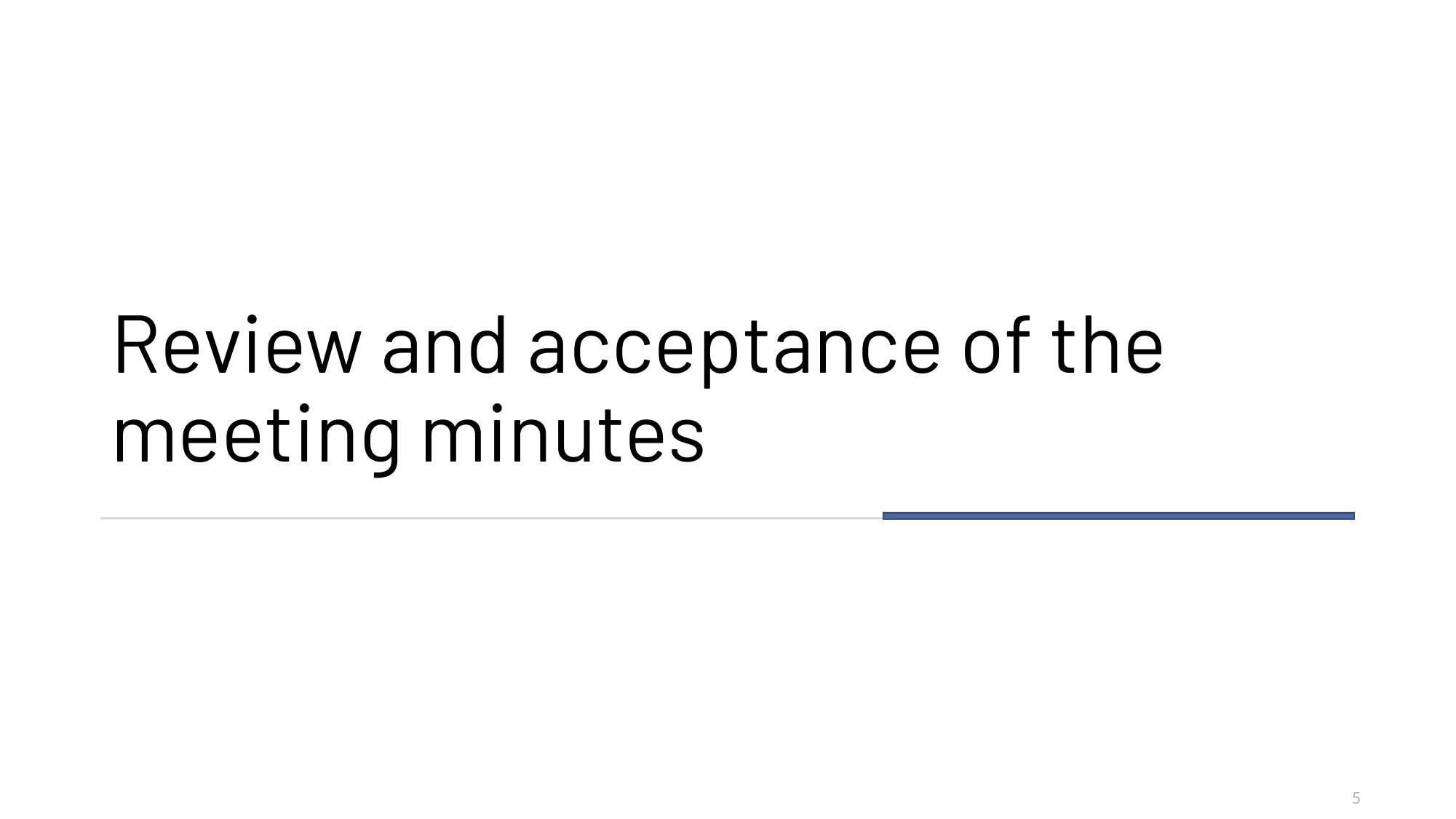

Review and acceptance of the meeting minutes

5